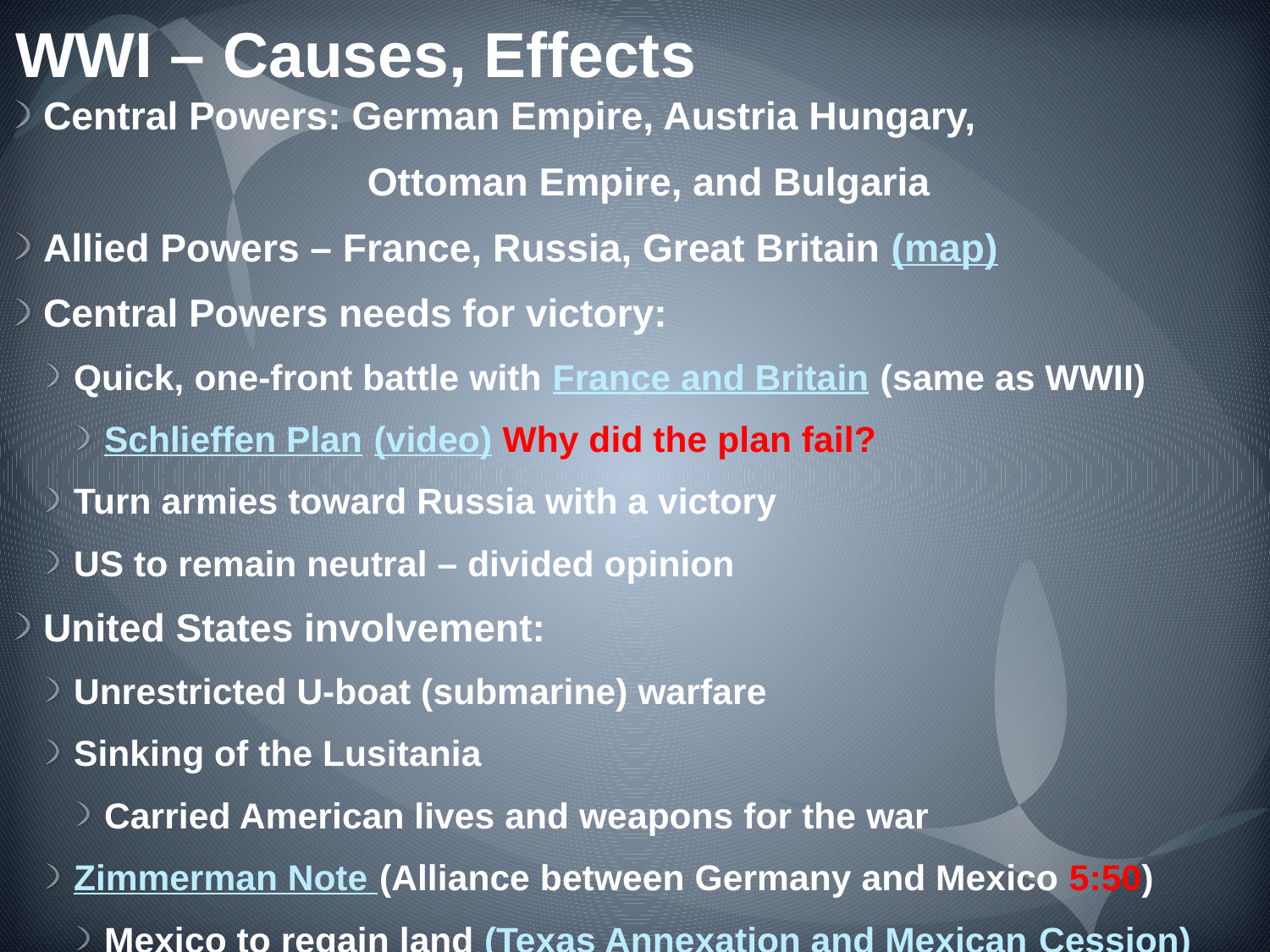

# WWI – Causes, Effects
Central Powers: German Empire, Austria Hungary,
                                Ottoman Empire, and Bulgaria
Allied Powers – France, Russia, Great Britain (map)
Central Powers needs for victory:
Quick, one-front battle with France and Britain (same as WWII)
Schlieffen Plan (video) Why did the plan fail?
Turn armies toward Russia with a victory
US to remain neutral – divided opinion
United States involvement:
Unrestricted U-boat (submarine) warfare
Sinking of the Lusitania
Carried American lives and weapons for the war
Zimmerman Note (Alliance between Germany and Mexico 5:50)
Mexico to regain land (Texas Annexation and Mexican Cession)